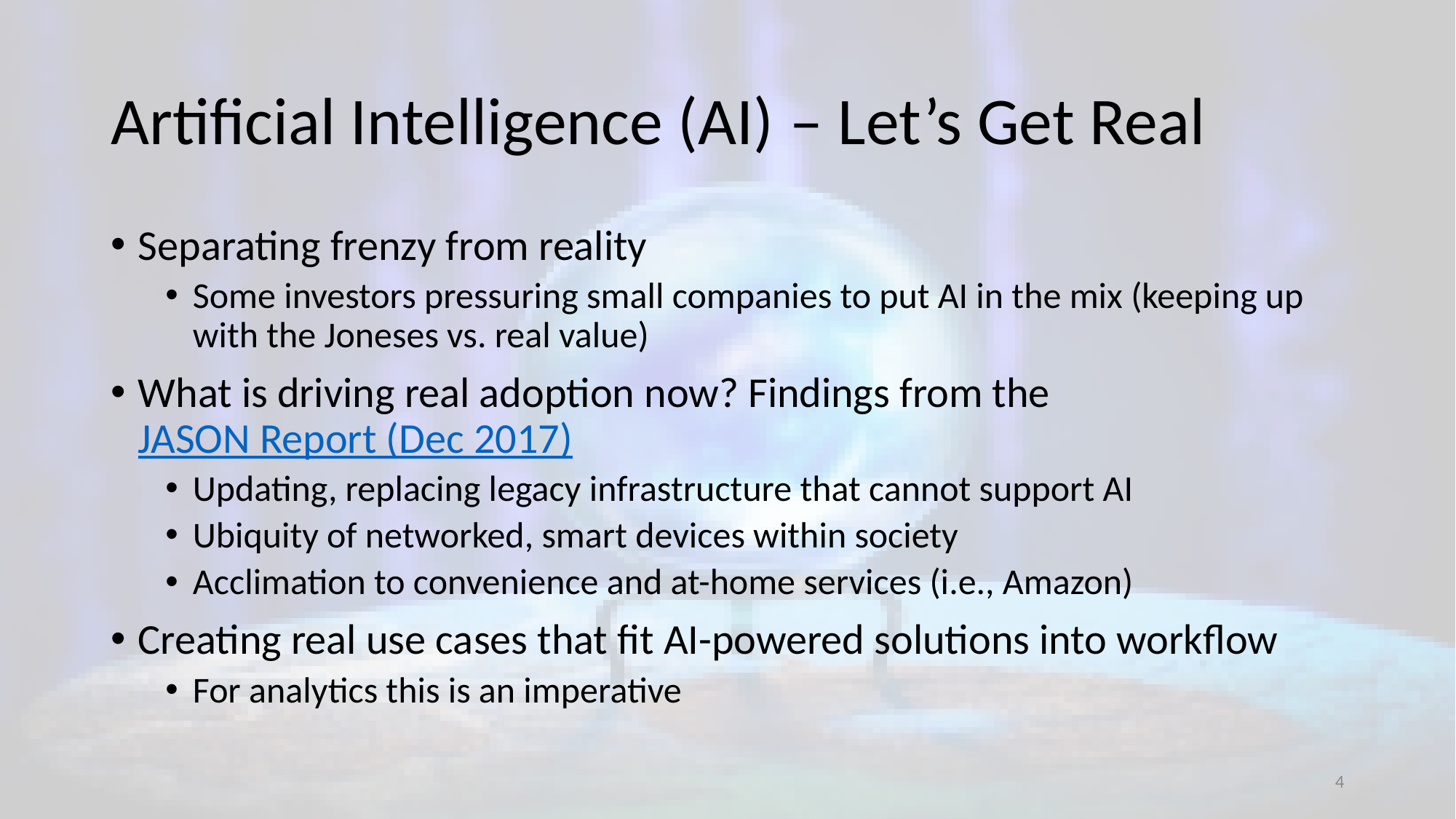

# Artificial Intelligence (AI) – Let’s Get Real
Separating frenzy from reality
Some investors pressuring small companies to put AI in the mix (keeping up with the Joneses vs. real value)
What is driving real adoption now? Findings from the JASON Report (Dec 2017)
Updating, replacing legacy infrastructure that cannot support AI
Ubiquity of networked, smart devices within society
Acclimation to convenience and at-home services (i.e., Amazon)
Creating real use cases that fit AI-powered solutions into workflow
For analytics this is an imperative
4